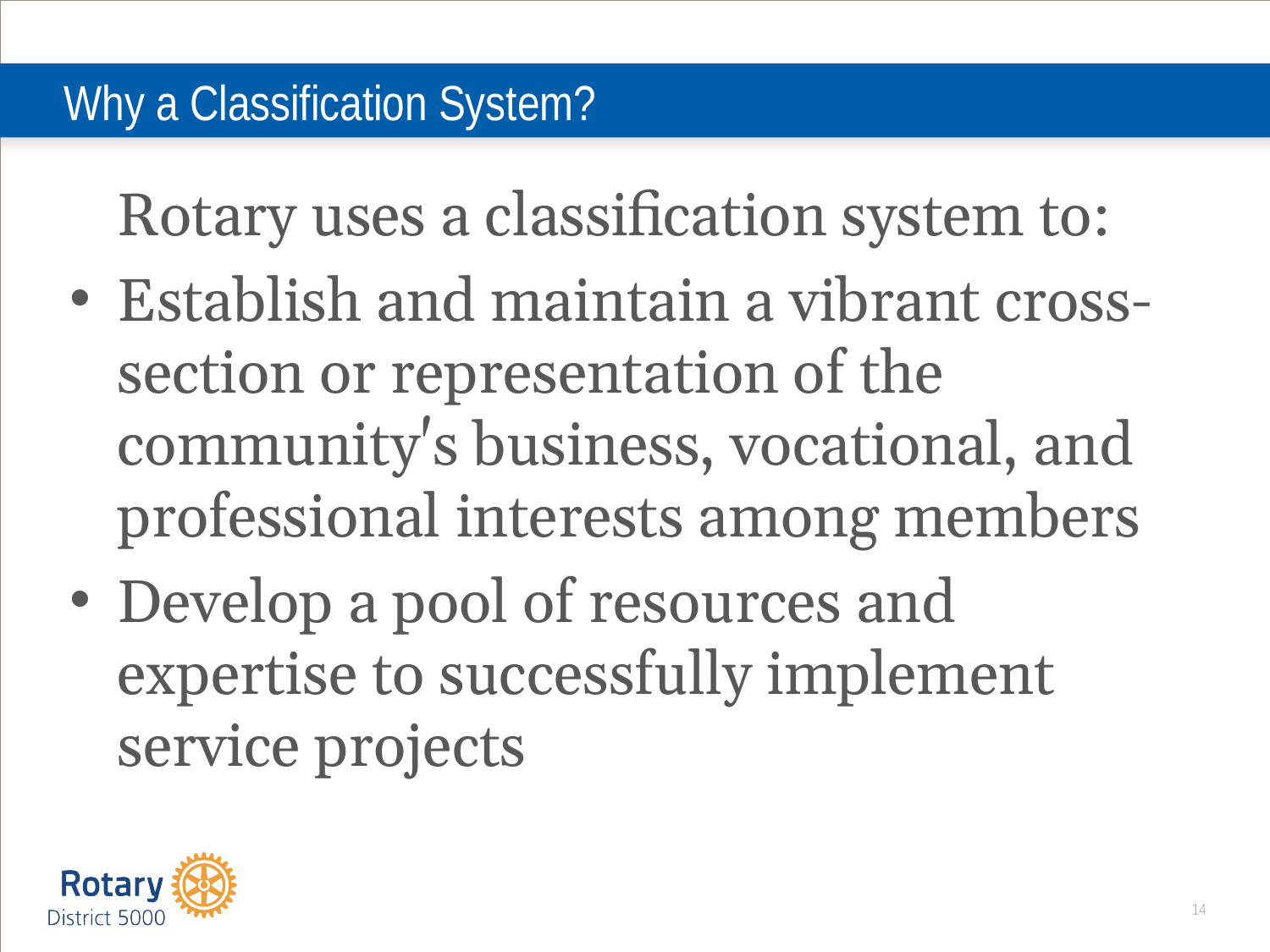

Why a Classification System?
	Rotary uses a classification system to:
Establish and maintain a vibrant cross-section or representation of the community's business, vocational, and professional interests among members
Develop a pool of resources and expertise to successfully implement service projects
14